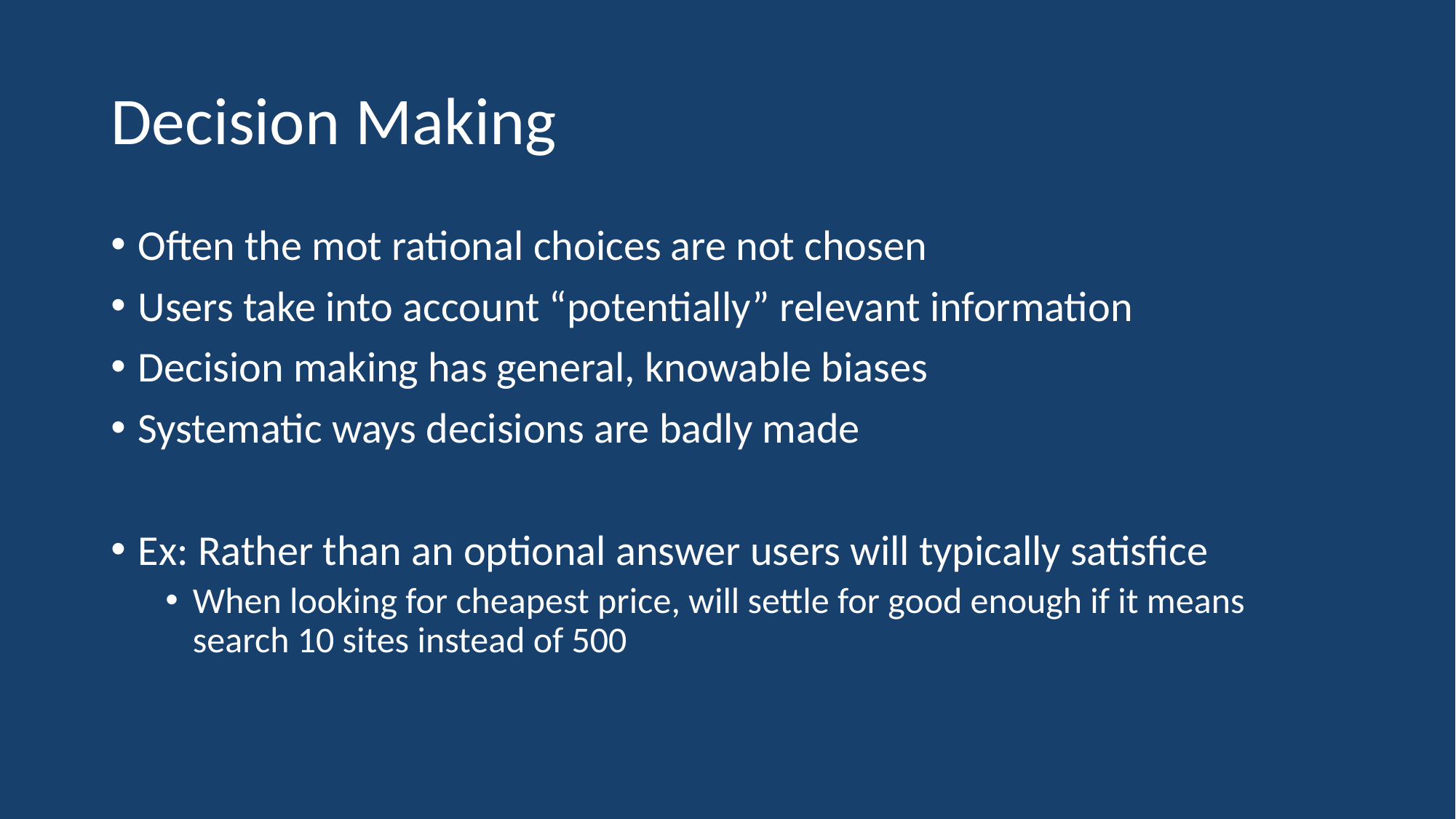

# Decision Making
Often the mot rational choices are not chosen
Users take into account “potentially” relevant information
Decision making has general, knowable biases
Systematic ways decisions are badly made

Ex: Rather than an optional answer users will typically satisfice
When looking for cheapest price, will settle for good enough if it means search 10 sites instead of 500